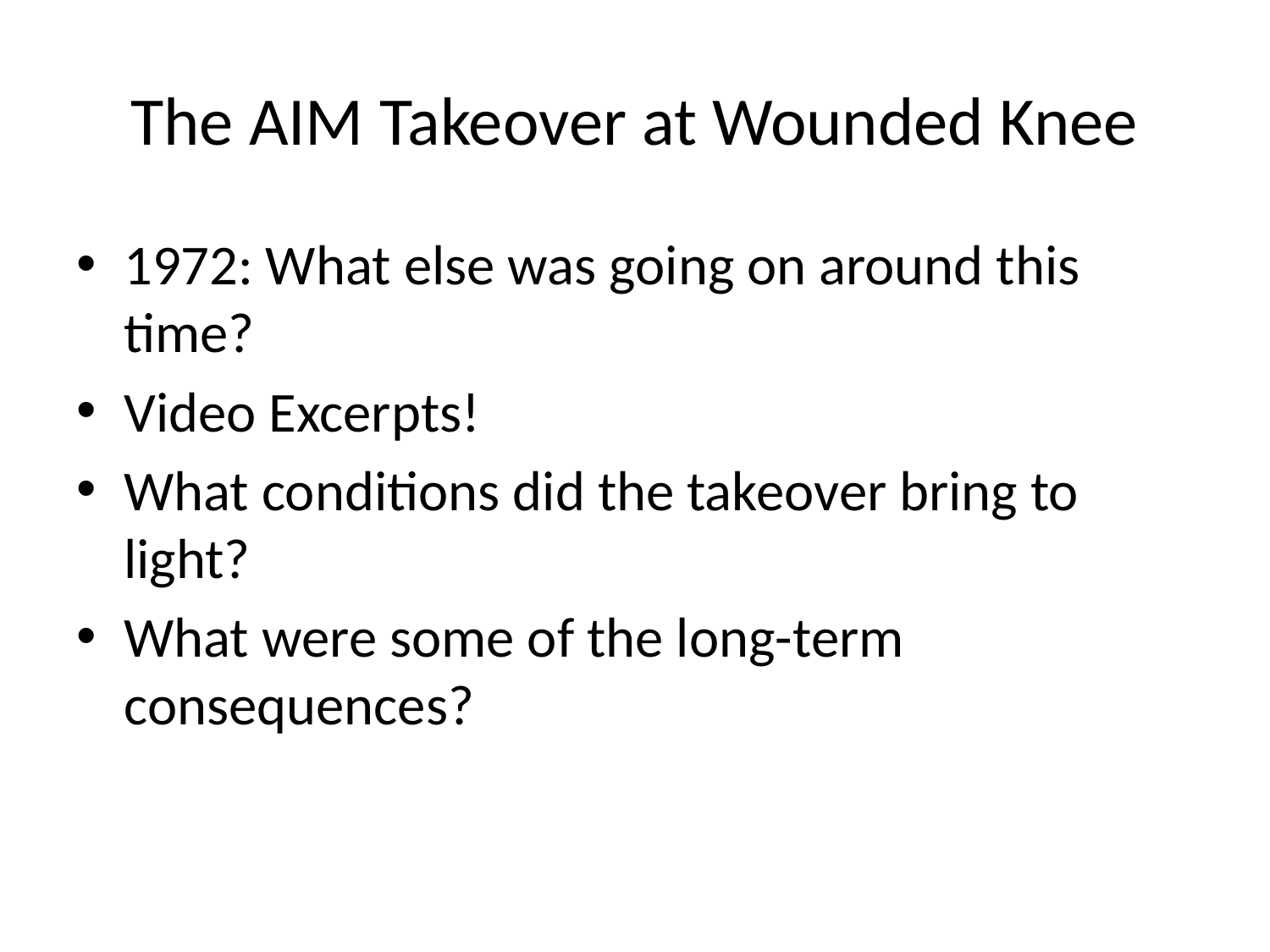

# The AIM Takeover at Wounded Knee
1972: What else was going on around this time?
Video Excerpts!
What conditions did the takeover bring to light?
What were some of the long-term consequences?